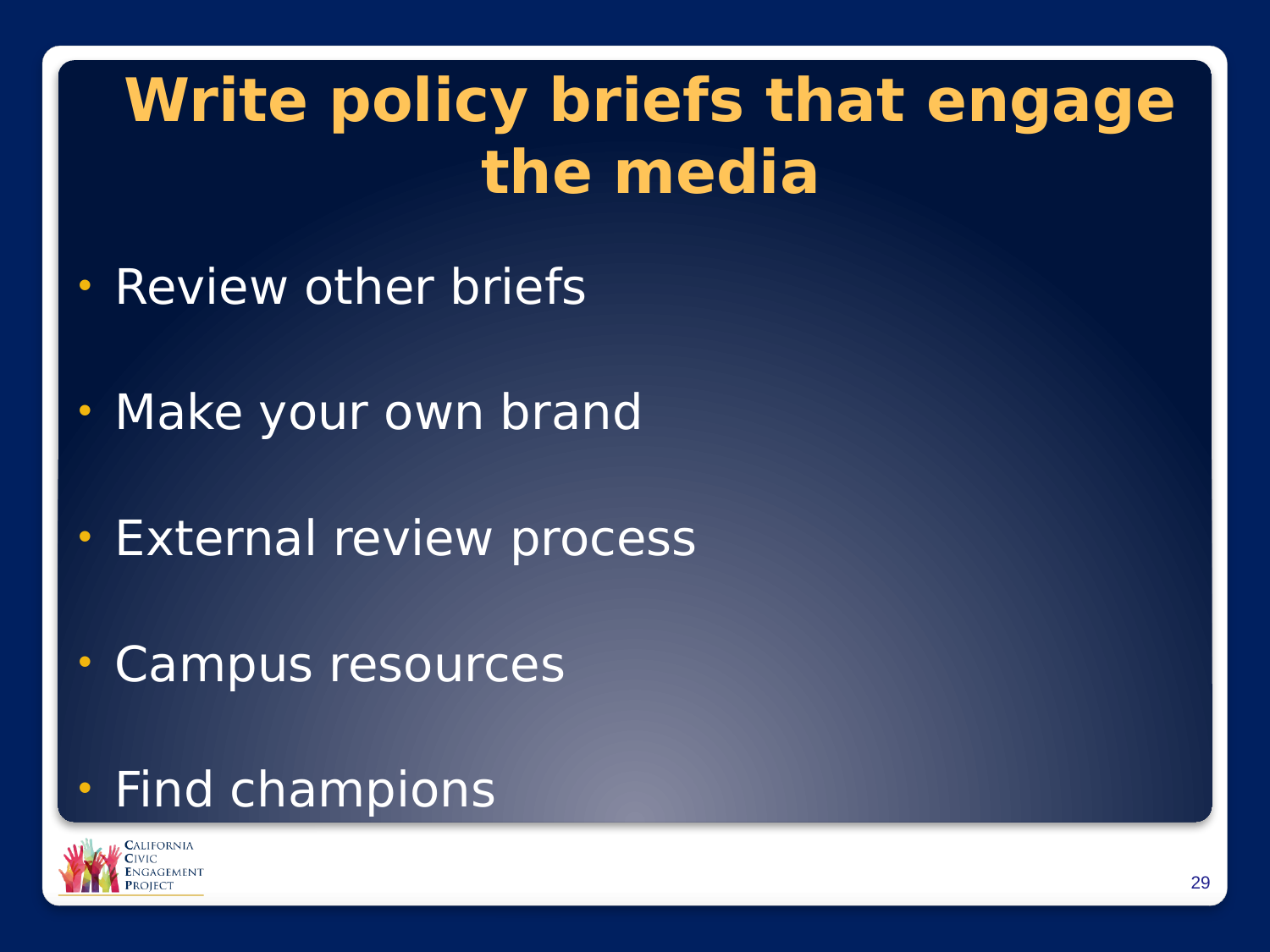

# Write policy briefs that engage the media

Review other briefs

Make your own brand

External review process

Campus resources

Find champions

29